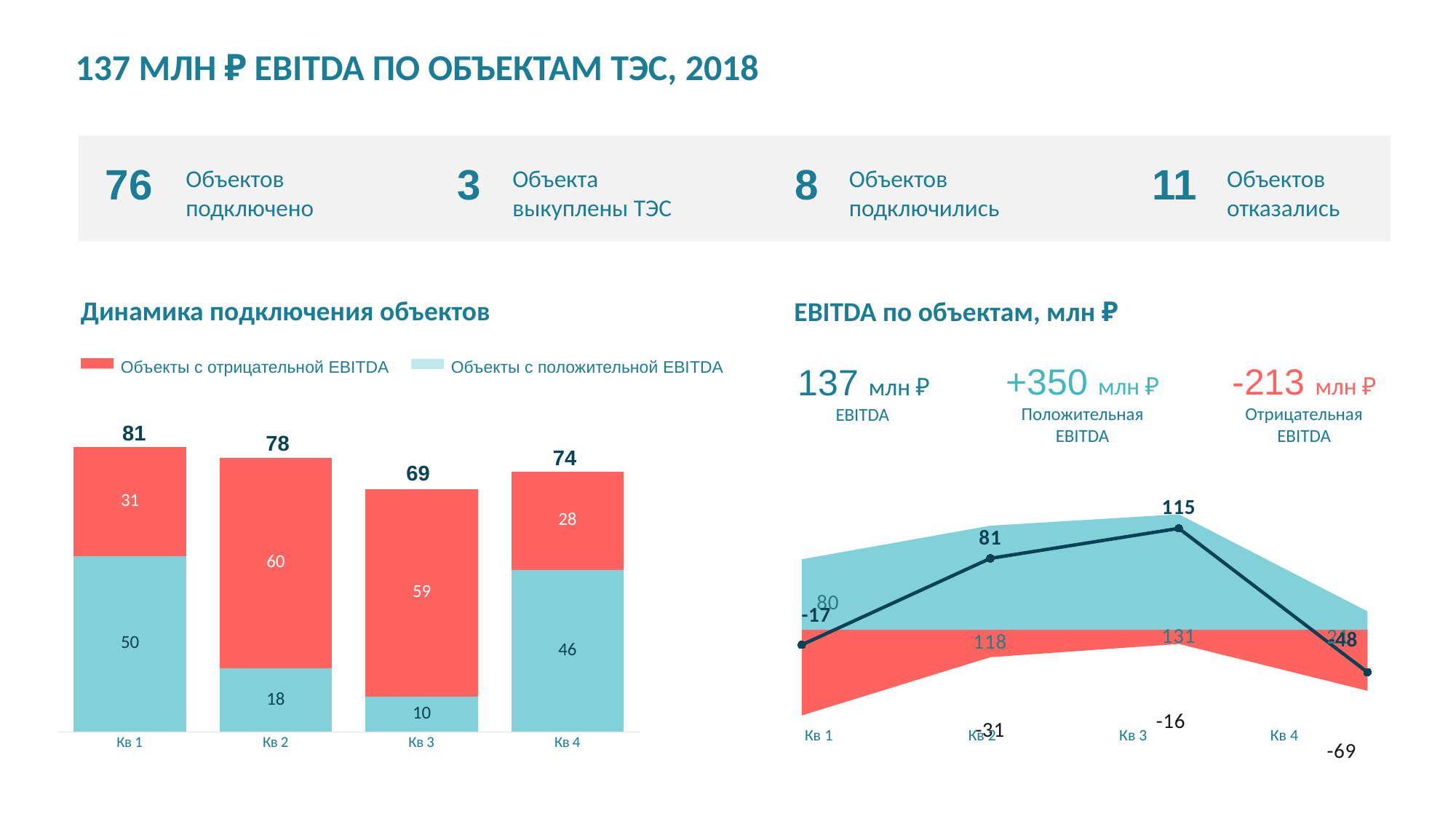

137 МЛН ₽ EBITDA ПО ОБЪЕКТАМ ТЭС, 2018

Объектов подключено
76
Объекта
выкуплены ТЭС
3
Объектов подключились
8
Объектов отказались
11
Динамика подключения объектов
EBITDA по объектам, млн ₽
Объекты с отрицательной EBITDA
Объекты с положительной EBITDA

+350 млн ₽
Положительная EBITDA
-213 млн ₽
Отрицательная EBITDA
137 млн ₽
EBITDA

### Chart

| Category | Ряд 1 | Ряд 2 |
|---|---|---|
| Кв 1 | 50.0 | 31.0 |
| Кв 2 | 18.0 | 60.0 |
| Кв 3 | 10.0 | 59.0 |
| Кв 4 | 46.0 | 28.0 |
81

78

74

69

### Chart

| Category | Отриц. EBITDA | Полож. EBITDA | Ряд 1 |
|---|---|---|---|
| Кв 1 | -97.0 | 80.0 | -17.0 |
| Кв 2 | -31.0 | 118.0 | 81.0 |
| Кв 3 | -16.0 | 131.0 | 115.0 |
| Кв 4 | -69.0 | 21.0 | -48.0 |
Кв 1      	               Кв 2                                  Кв 3                                  Кв 4